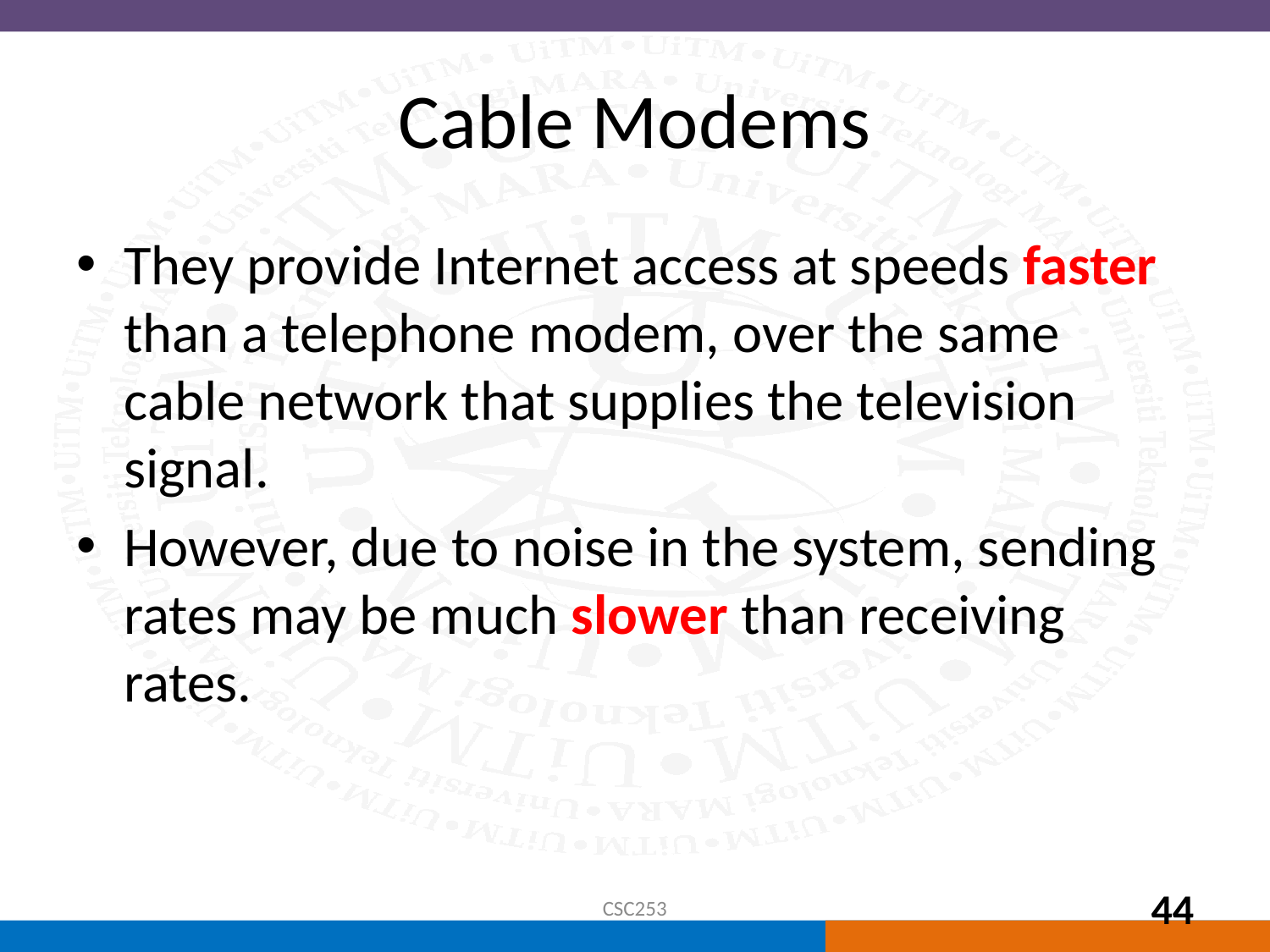

# Cable Modems
They provide Internet access at speeds faster than a telephone modem, over the same cable network that supplies the television signal.
However, due to noise in the system, sending rates may be much slower than receiving rates.

CSC253
44